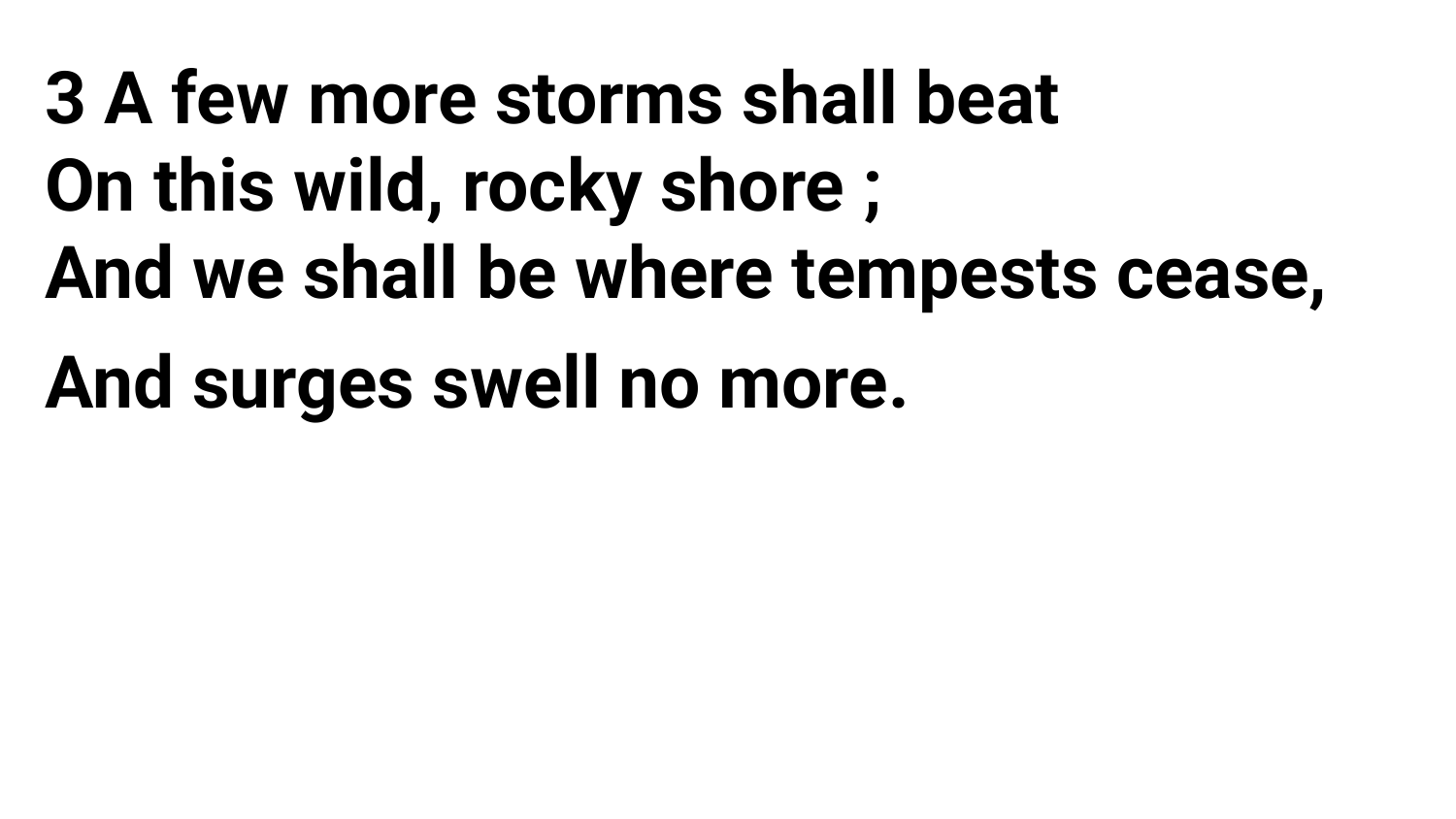

3 A few more storms shall beat
On this wild, rocky shore ;
And we shall be where tempests cease,
And surges swell no more.